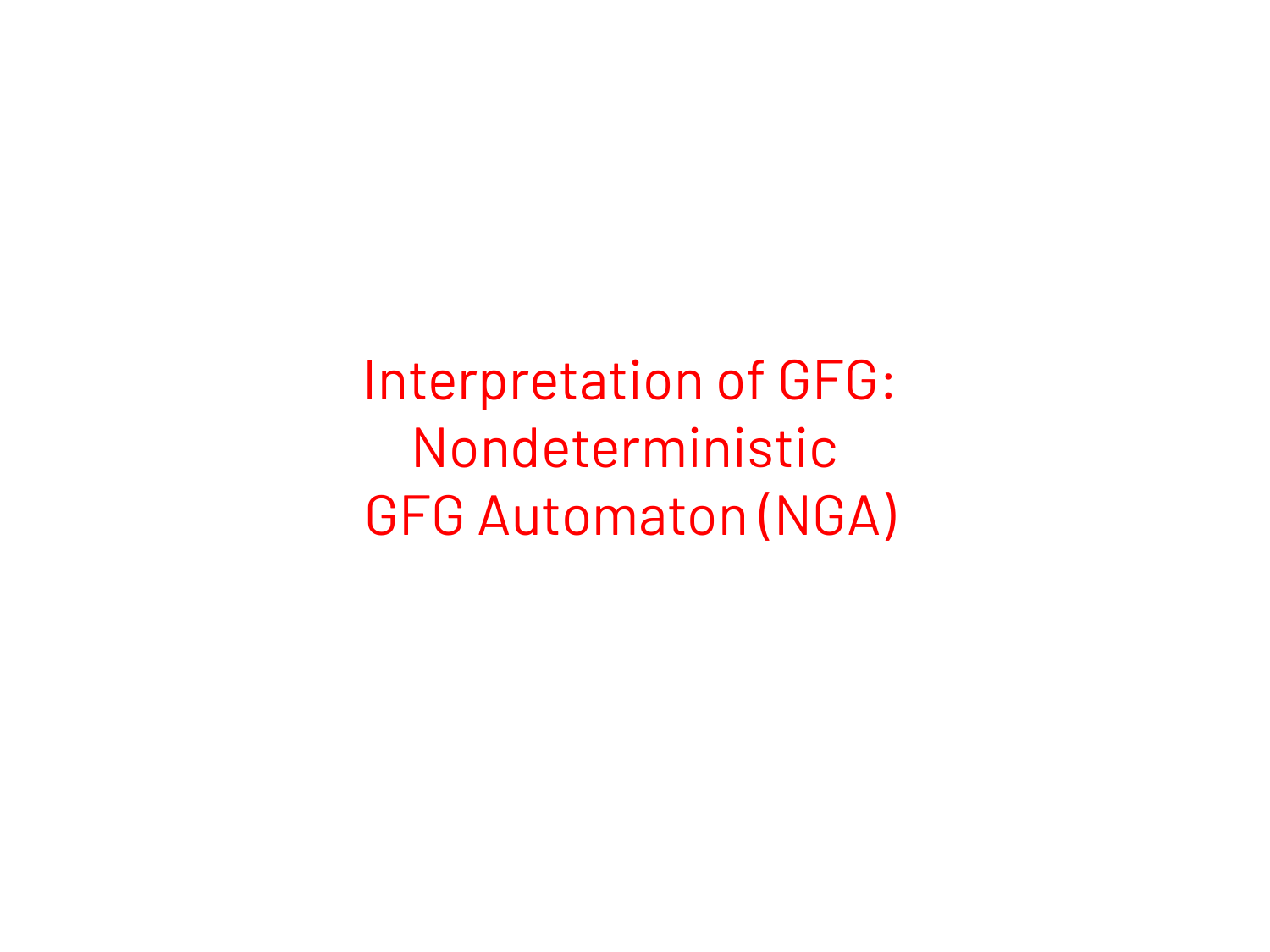

# Interpretation of GFG: Nondeterministic GFG Automaton (NGA)